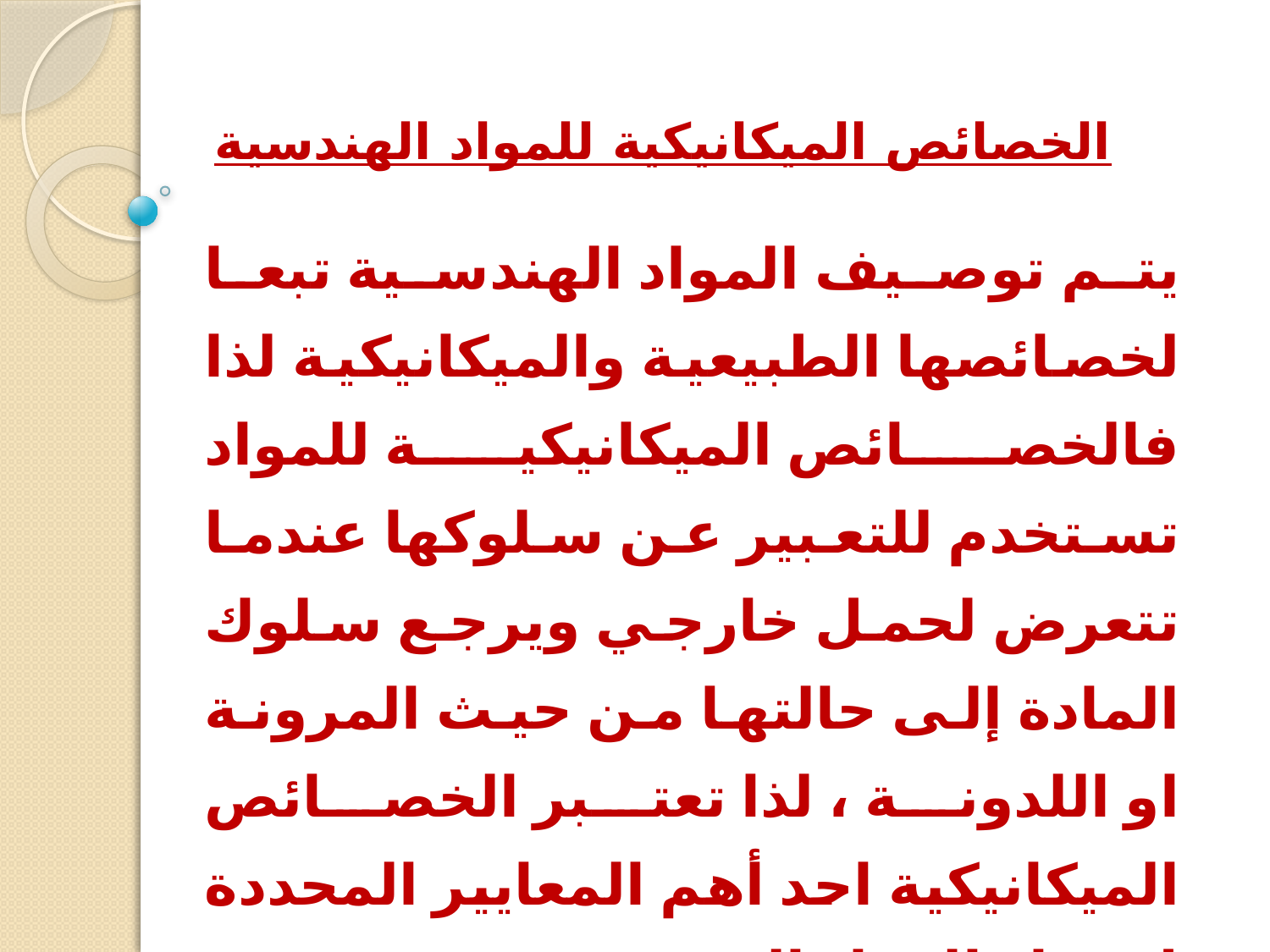

# الخصائص الميكانيكية للمواد الهندسية
يتم توصيف المواد الهندسية تبعا لخصائصها الطبيعية والميكانيكية لذا فالخصائص الميكانيكية للمواد تستخدم للتعبير عن سلوكها عندما تتعرض لحمل خارجي ويرجع سلوك المادة إلى حالتها من حيث المرونة او اللدونة ، لذا تعتبر الخصائص الميكانيكية احد أهم المعايير المحددة لإختيار المواد التي تستخدم في تصنيع أجزاء الآلات.